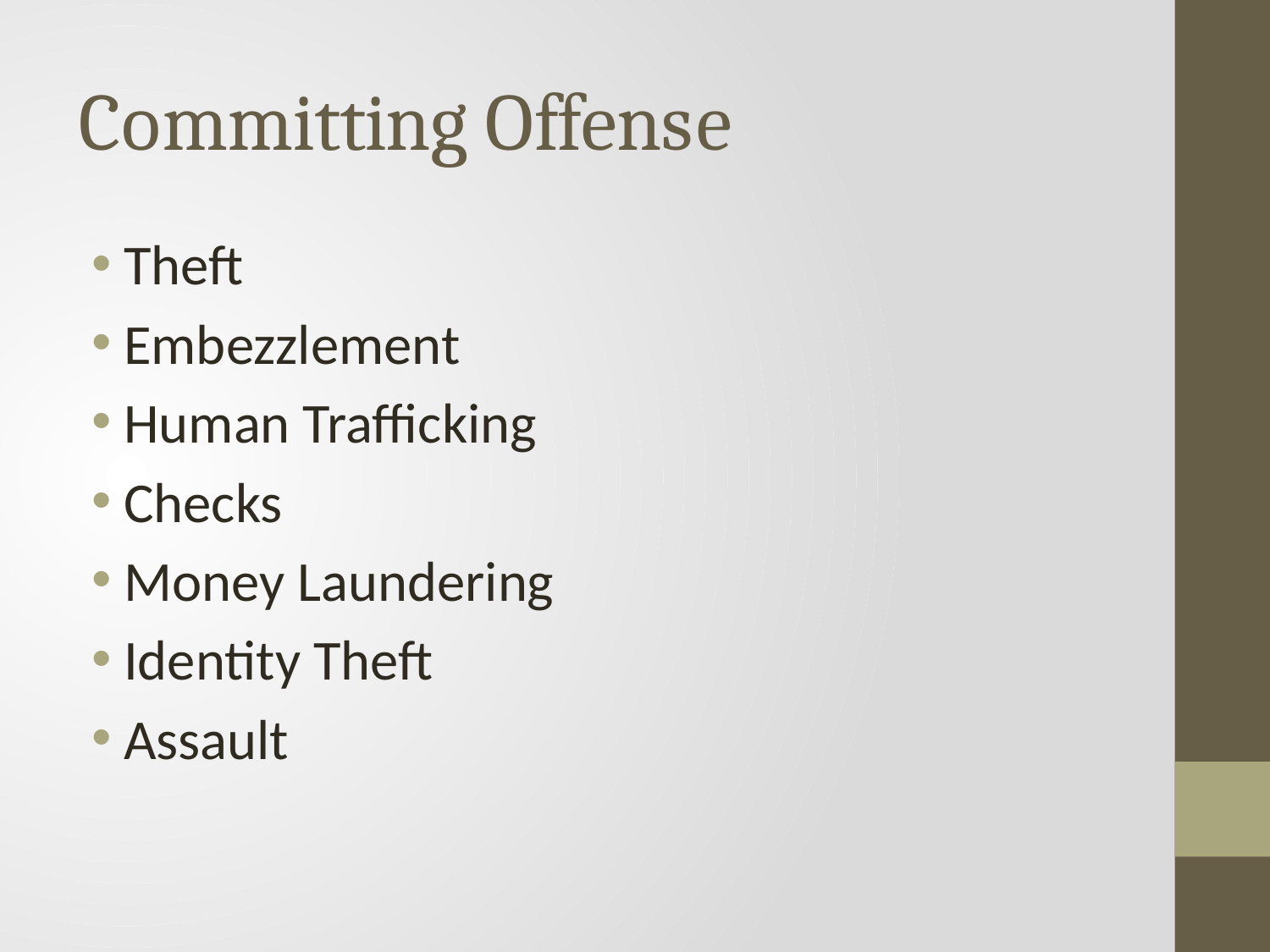

# Committing Offense
Theft
Embezzlement
Human Trafficking
Checks
Money Laundering
Identity Theft
Assault